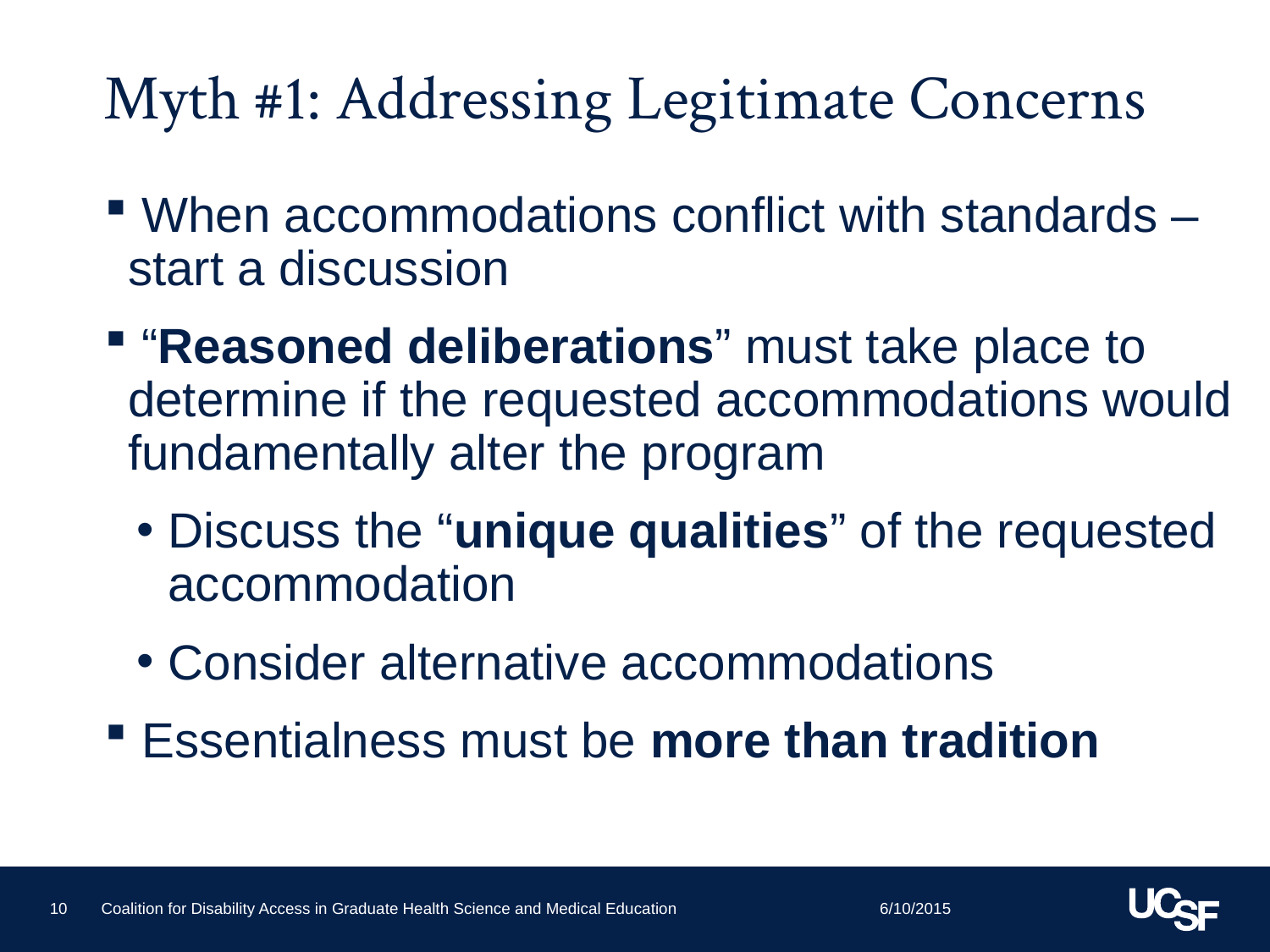

# Myth #1: Addressing Legitimate Concerns
 When accommodations conflict with standards – start a discussion
 “Reasoned deliberations” must take place to determine if the requested accommodations would fundamentally alter the program
Discuss the “unique qualities” of the requested accommodation
Consider alternative accommodations
 Essentialness must be more than tradition
6/10/2015
10
Coalition for Disability Access in Graduate Health Science and Medical Education